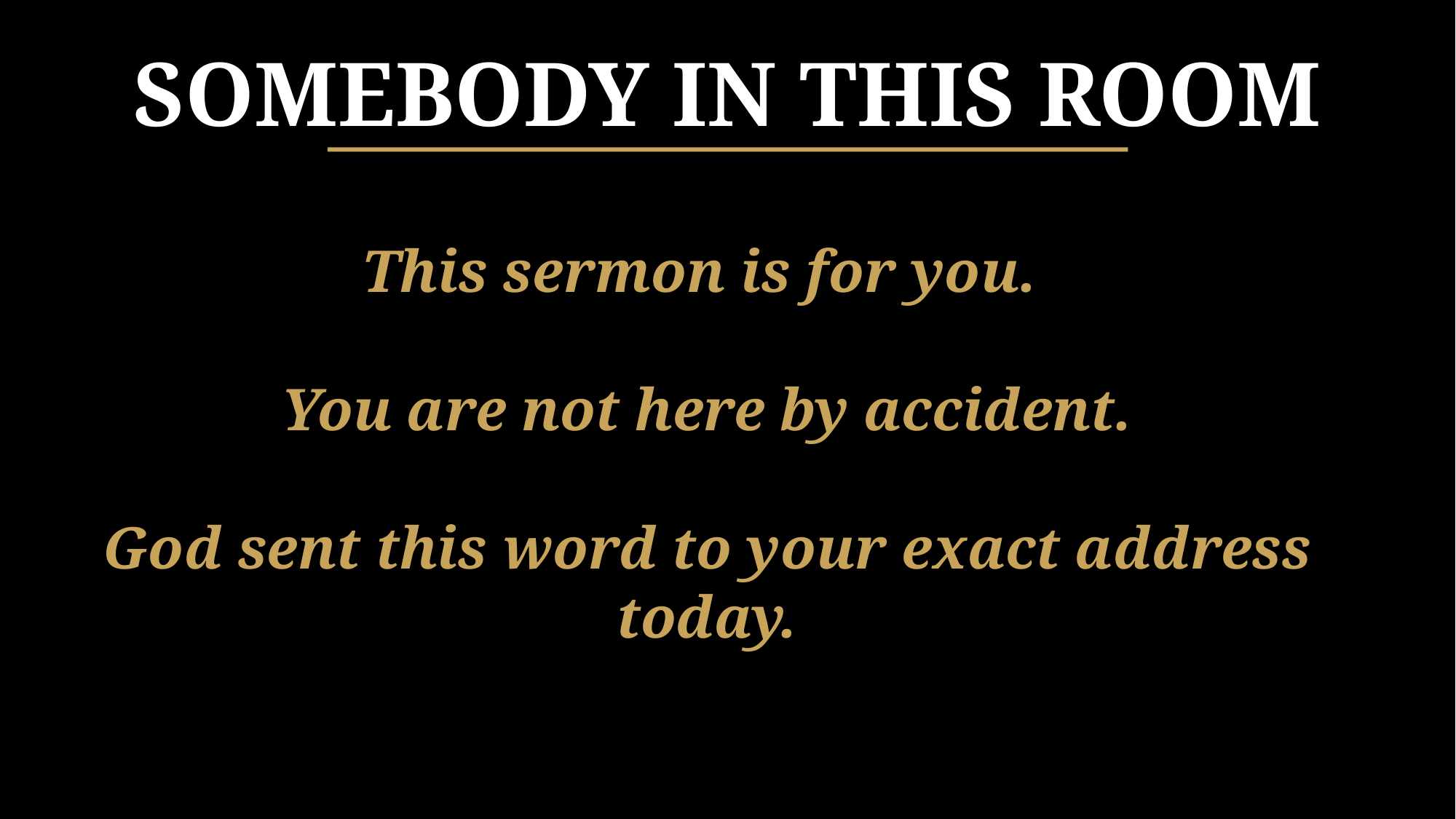

SOMEBODY IN THIS ROOM

This sermon is for you.

You are not here by accident.

God sent this word to your exact address today.